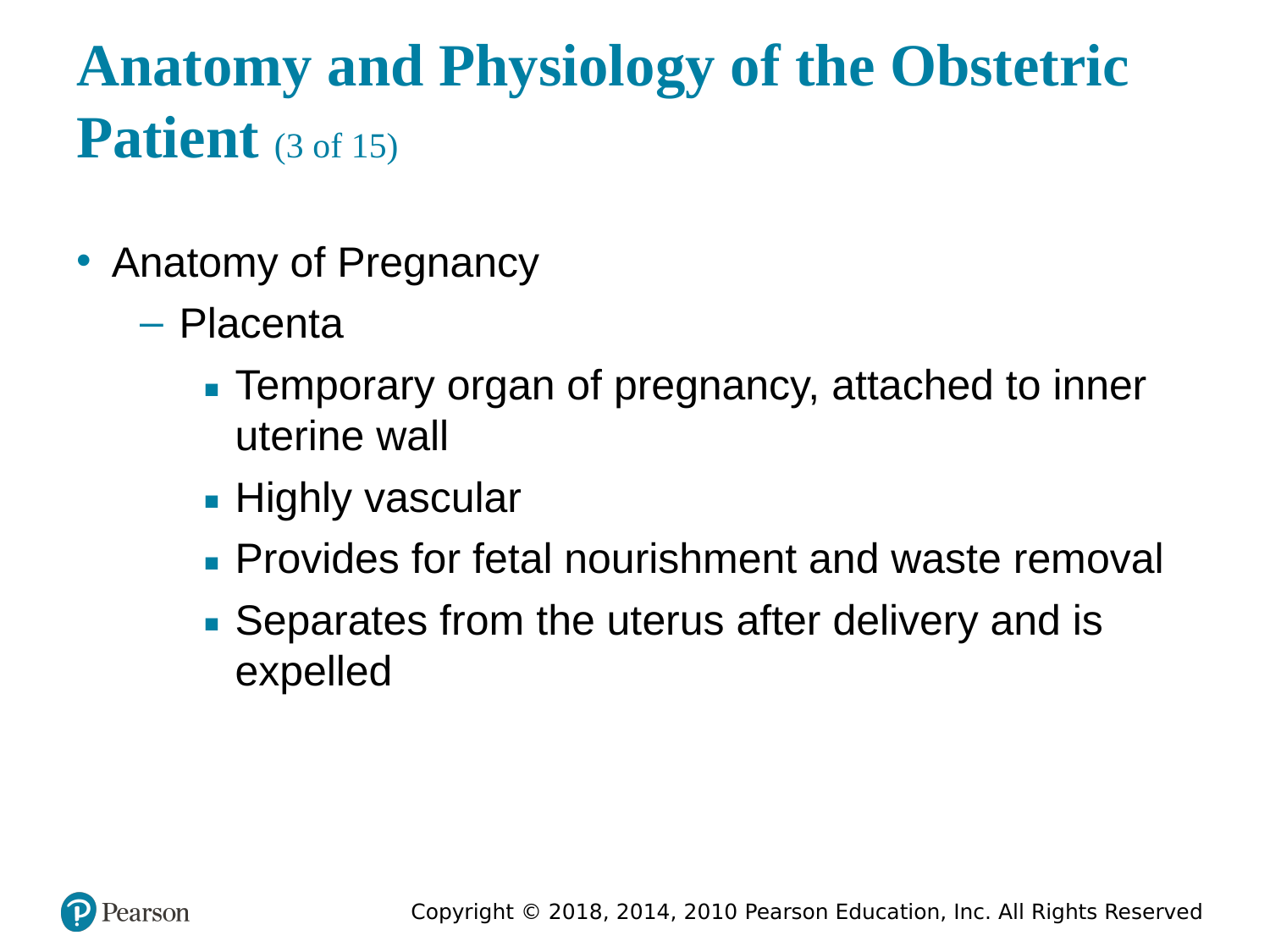

# Anatomy and Physiology of the Obstetric Patient (3 of 15)
Anatomy of Pregnancy
Placenta
Temporary organ of pregnancy, attached to inner uterine wall
Highly vascular
Provides for fetal nourishment and waste removal
Separates from the uterus after delivery and is expelled